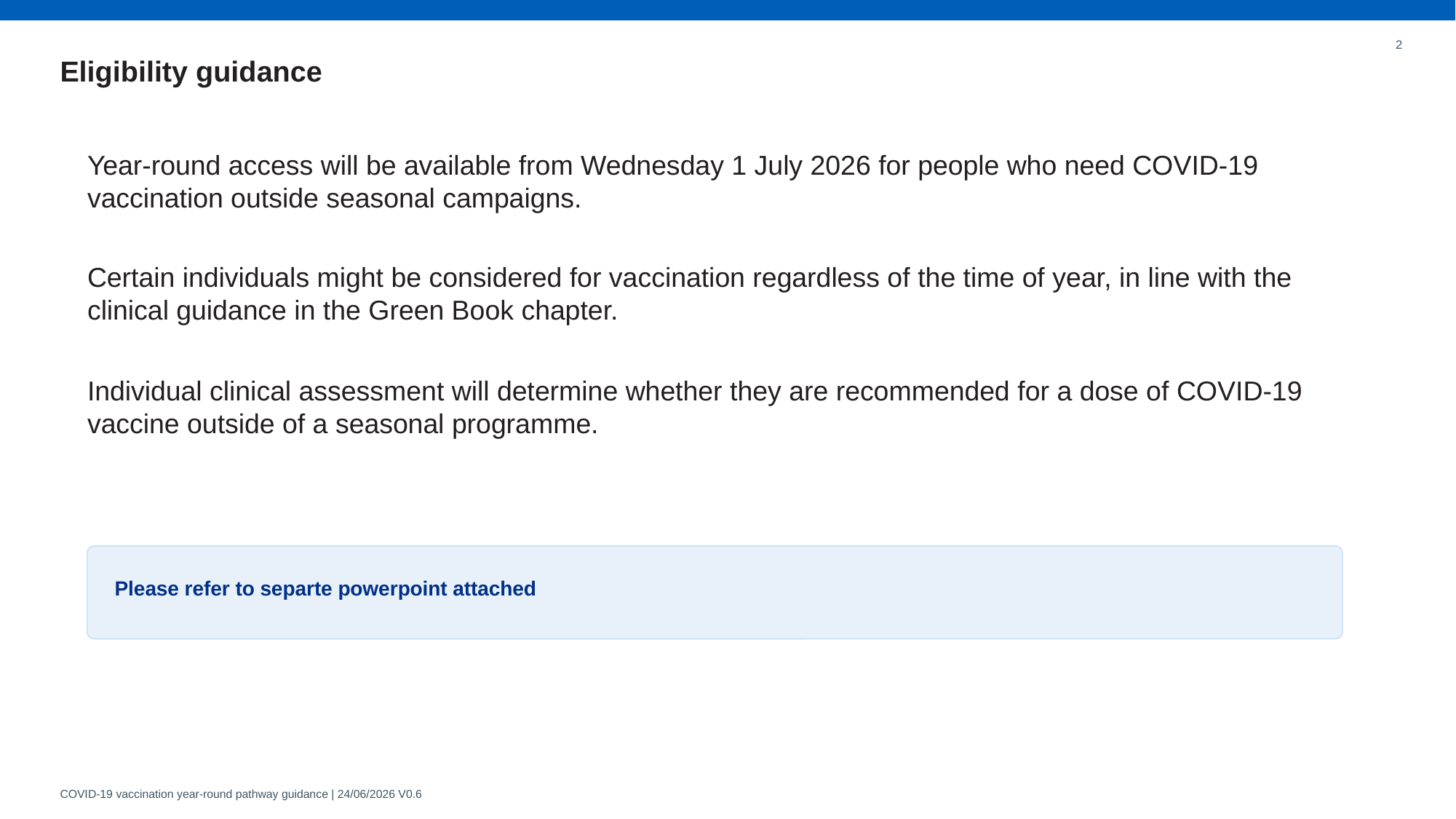

2
Eligibility guidance
Year-round access will be available from Wednesday 1 July 2026 for people who need COVID-19 vaccination outside seasonal campaigns.
Certain individuals might be considered for vaccination regardless of the time of year, in line with the clinical guidance in the Green Book chapter.
Individual clinical assessment will determine whether they are recommended for a dose of COVID-19 vaccine outside of a seasonal programme.

Please refer to separte powerpoint attached
COVID-19 vaccination year-round pathway guidance | 24/06/2026 V0.6